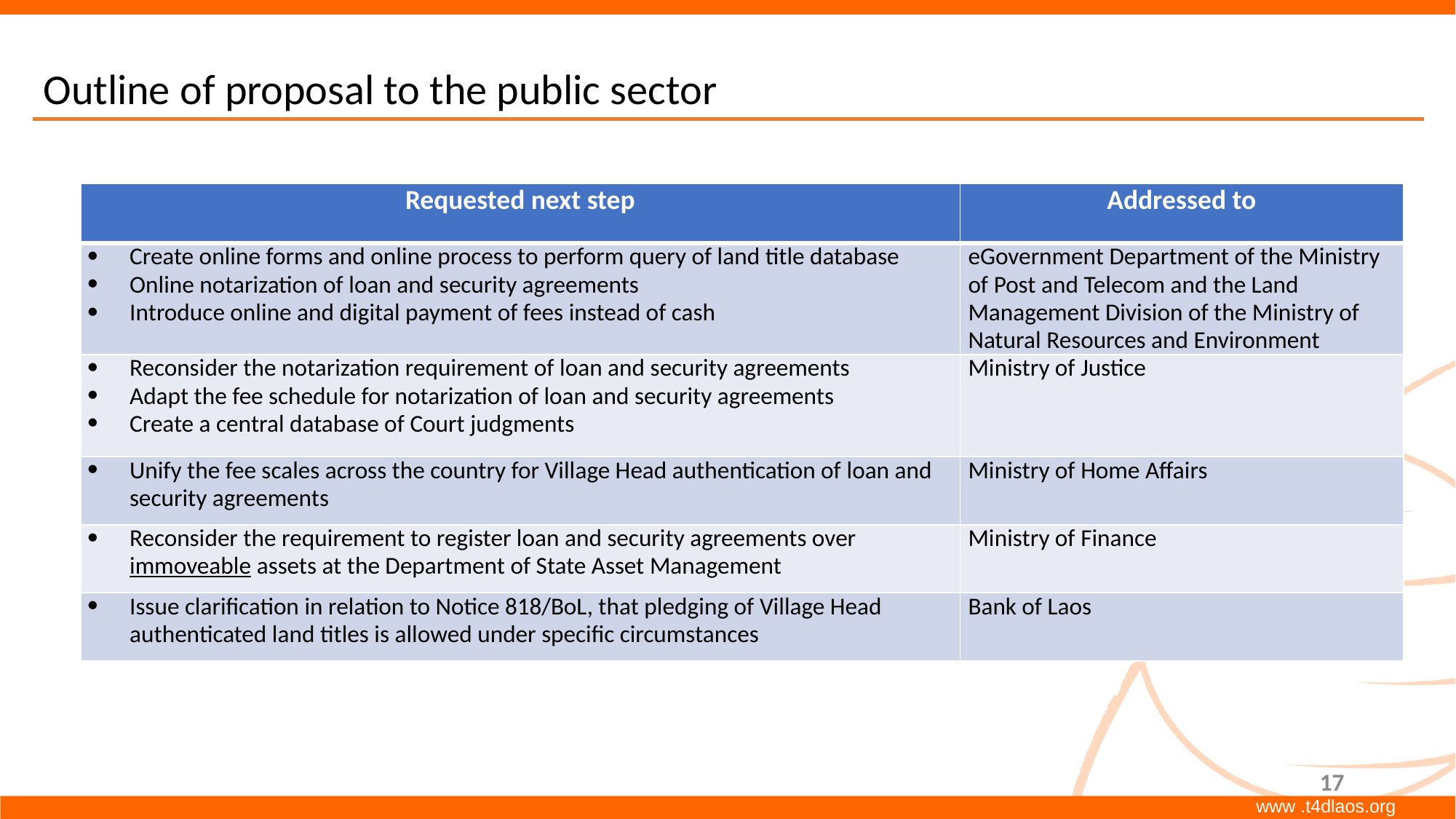

# Outline of proposal to the public sector
| Requested next step | Addressed to |
| --- | --- |
| Create online forms and online process to perform query of land title database Online notarization of loan and security agreements Introduce online and digital payment of fees instead of cash | eGovernment Department of the Ministry of Post and Telecom and the Land Management Division of the Ministry of Natural Resources and Environment |
| Reconsider the notarization requirement of loan and security agreements Adapt the fee schedule for notarization of loan and security agreements Create a central database of Court judgments | Ministry of Justice |
| Unify the fee scales across the country for Village Head authentication of loan and security agreements | Ministry of Home Affairs |
| Reconsider the requirement to register loan and security agreements over immoveable assets at the Department of State Asset Management | Ministry of Finance |
| Issue clarification in relation to Notice 818/BoL, that pledging of Village Head authenticated land titles is allowed under specific circumstances | Bank of Laos |
17